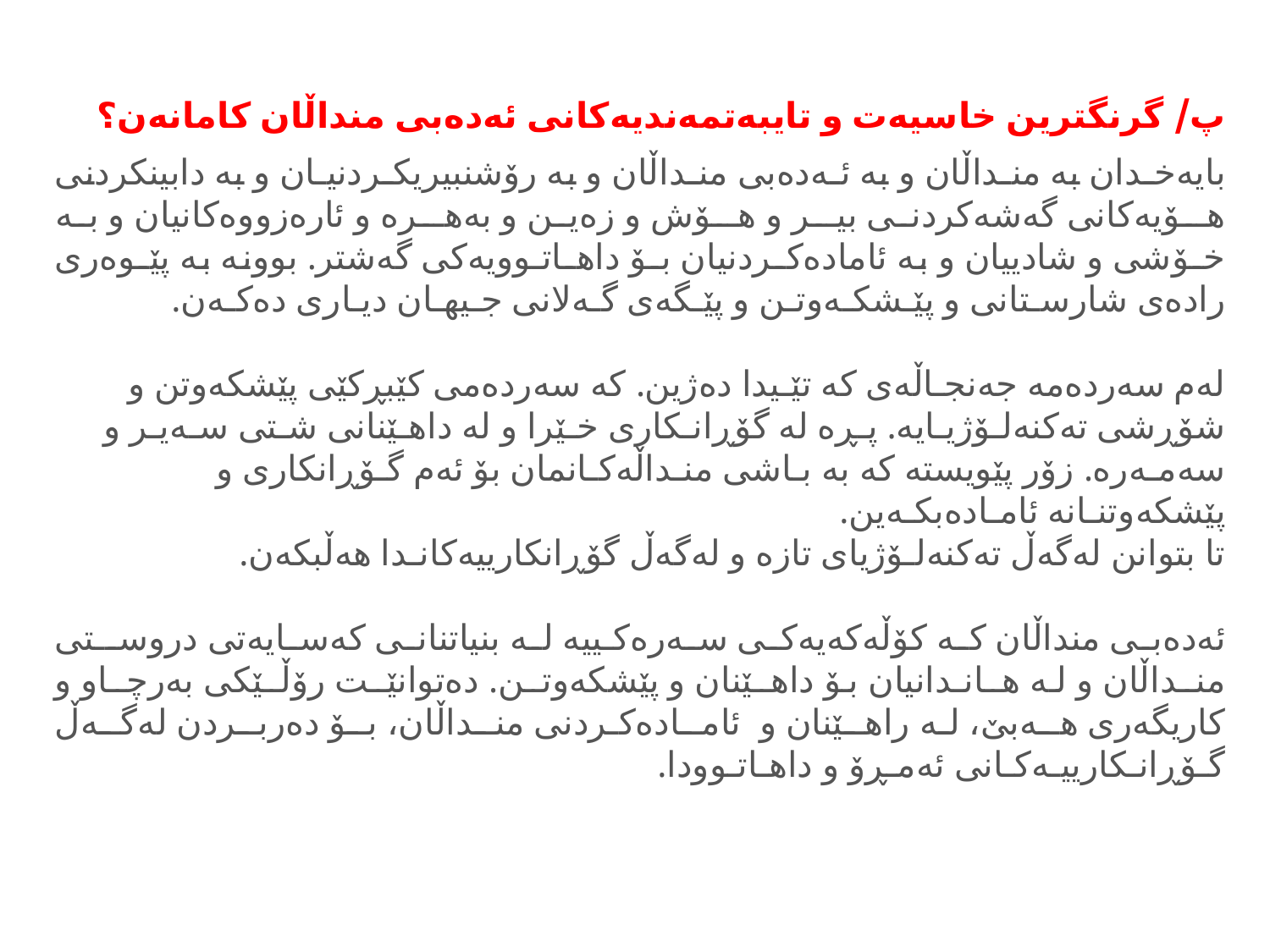

پ/ گرنگترین خاسیەت و تایبەتمەندیەکانی ئەدەبی منداڵان کامانەن؟
بایەخـدان بە منـداڵان و بە ئـەدەبی منـداڵان و بە رۆشنبیریکـردنیـان و بە دابینکردنی هـۆیەکانی گەشەکردنی بیـر و هـۆش و زەین و بەهـرە و ئارەزووەکانیان و بە خـۆشی و شادییان و بە ئامادەکـردنیان بـۆ داهـاتـوویەکی گەشتر. بوونە بە پێـوەری رادەی شارسـتانی و پێـشکـەوتـن و پێـگەی گـەلانی جـیهـان دیـاری دەکـەن.

لەم سەردەمە جەنجـاڵەی کە تێـیدا دەژین. کە سەردەمی کێبڕکێی پێشکەوتن و شۆڕشی تەکنەلـۆژیـایە. پـڕە لە گۆڕانـکاری خـێرا و لە داهـێنانی شـتی سـەیـر و سەمـەرە. زۆر پێویستە کە بە بـاشی منـداڵەکـانمان بۆ ئەم گـۆڕانکاری و پێشکەوتنـانە ئامـادەبکـەین.
تا بتوانن لەگەڵ تەکنەلـۆژیای تازە و لەگەڵ گۆڕانکارییەکانـدا هەڵبکەن.

ئەدەبی منداڵان کە کۆڵەکەیەکی سەرەکـییە لە بنیاتنانی کەسایەتی دروسـتی منـداڵان و لە هـانـدانیان بۆ داهـێنان و پێشکەوتـن. دەتوانێـت رۆڵـێکی بەرچـاو و کاریگەری هـەبێ، لە راهـێنان و  ئامـادەکـردنی منـداڵان، بـۆ دەربـردن لەگـەڵ گـۆڕانـکارییـەکـانی ئەمـڕۆ و داهـاتـوودا.